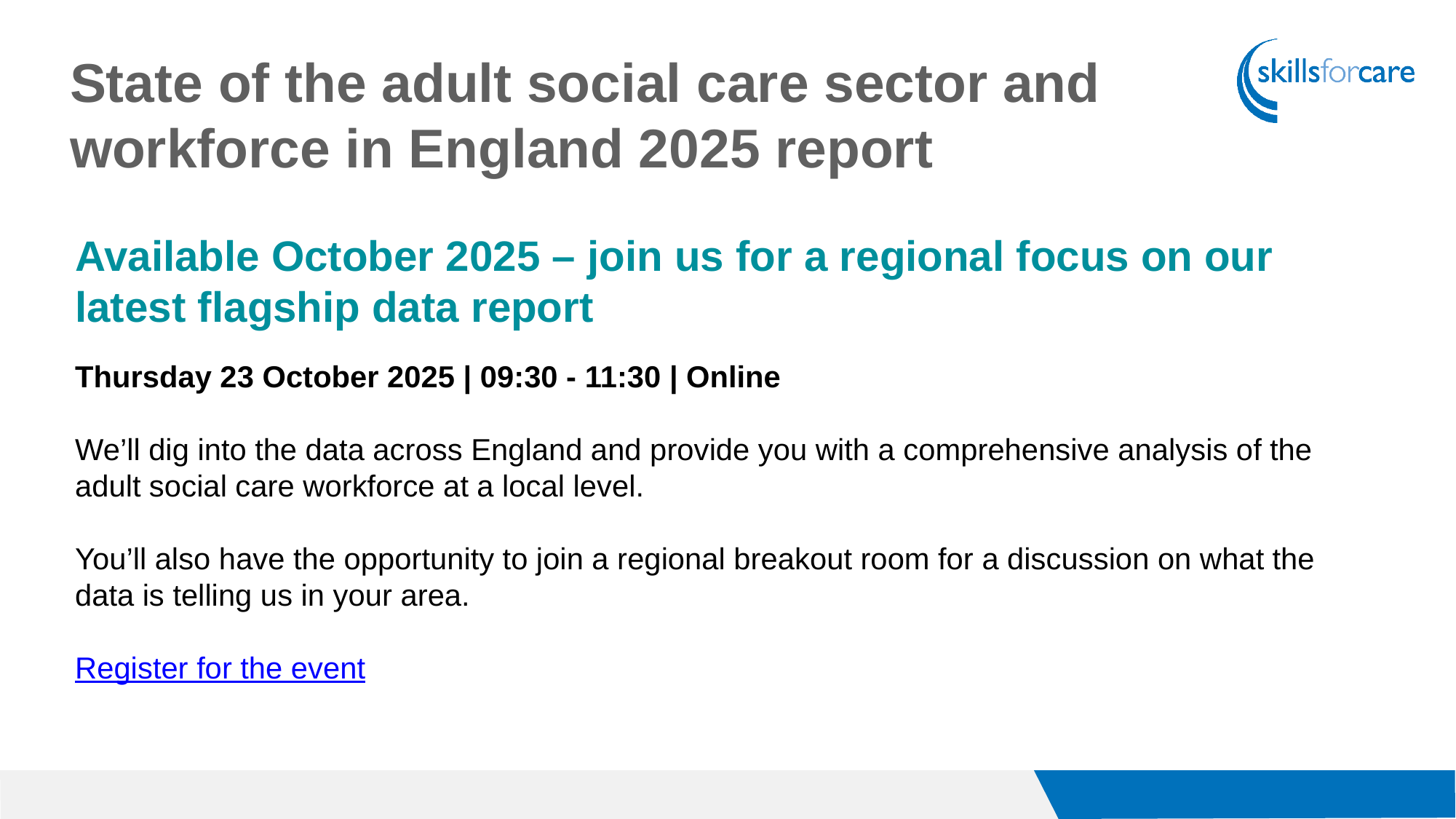

State of the adult social care sector and workforce in England 2025 report
Available October 2025 – join us for a regional focus on our latest flagship data report
Thursday 23 October 2025 | 09:30 - 11:30 | Online

We’ll dig into the data across England and provide you with a comprehensive analysis of the adult social care workforce at a local level.

You’ll also have the opportunity to join a regional breakout room for a discussion on what the data is telling us in your area.

Register for the event